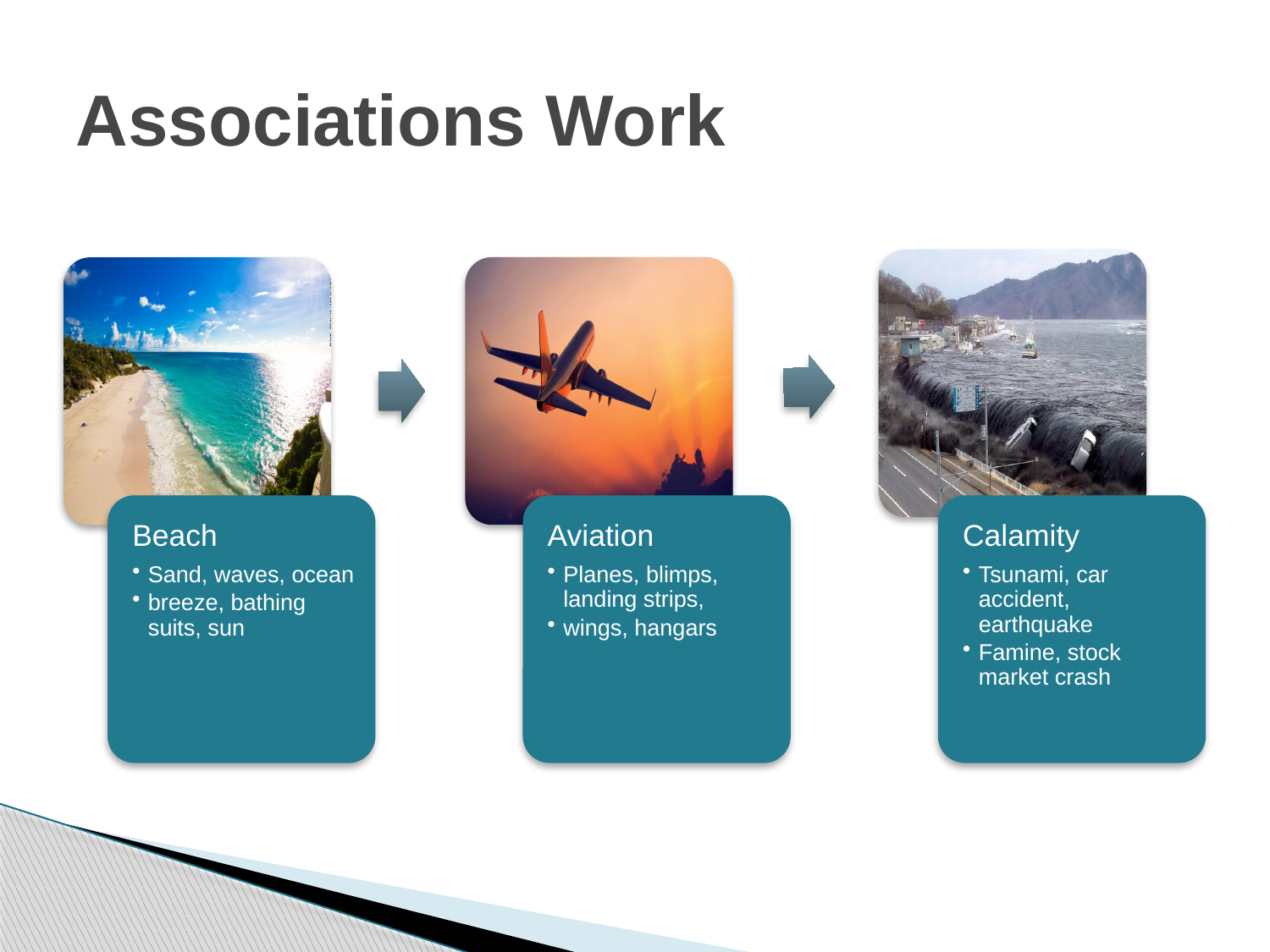

# Associations Work
Beach
Sand, waves, ocean
breeze, bathing suits, sun

Aviation
Planes, blimps, landing strips,
wings, hangars

Calamity
Tsunami, car accident, earthquake
Famine, stock market crash